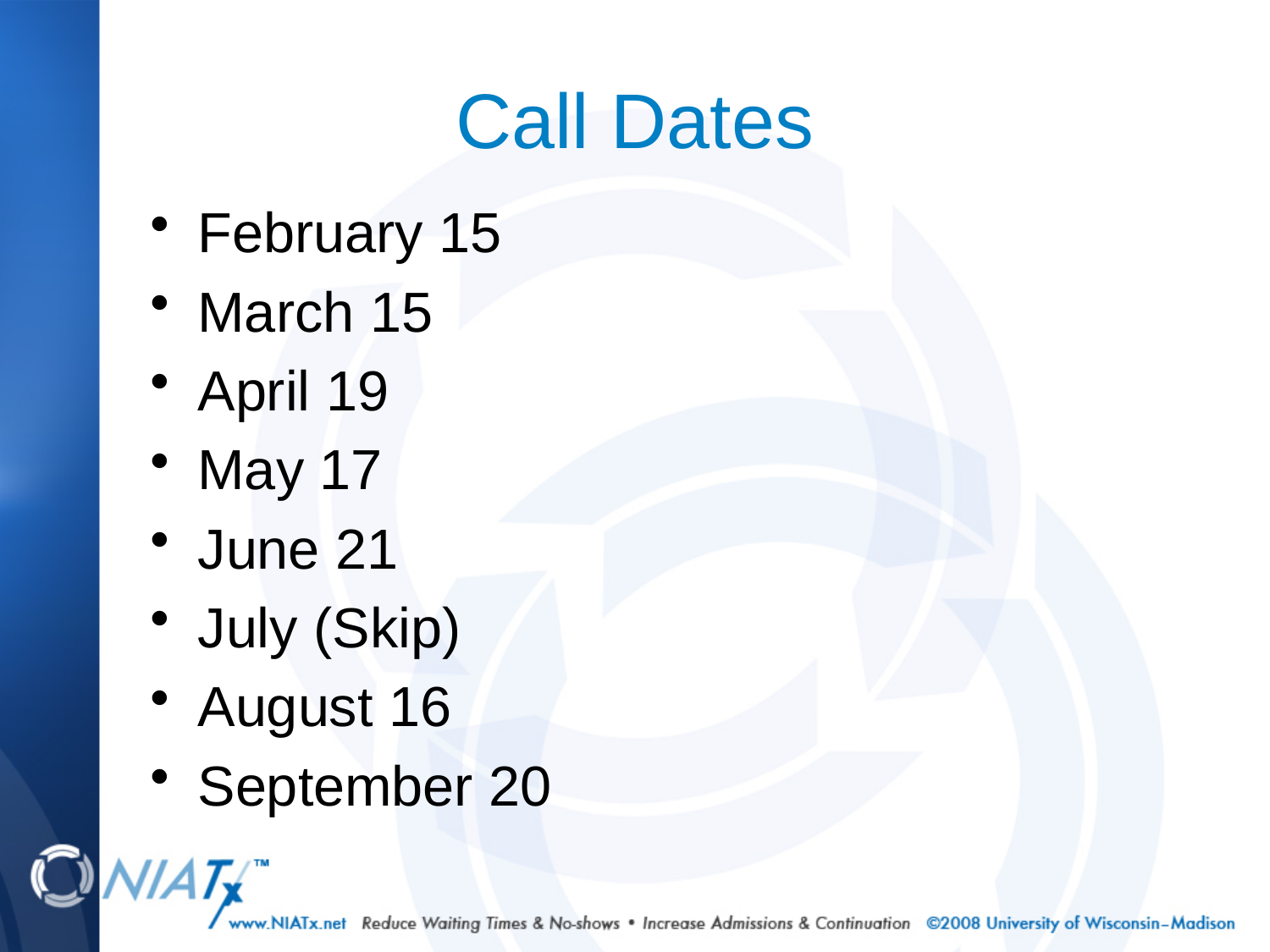

# Call Dates
February 15
March 15
April 19
May 17
June 21
July (Skip)
August 16
September 20